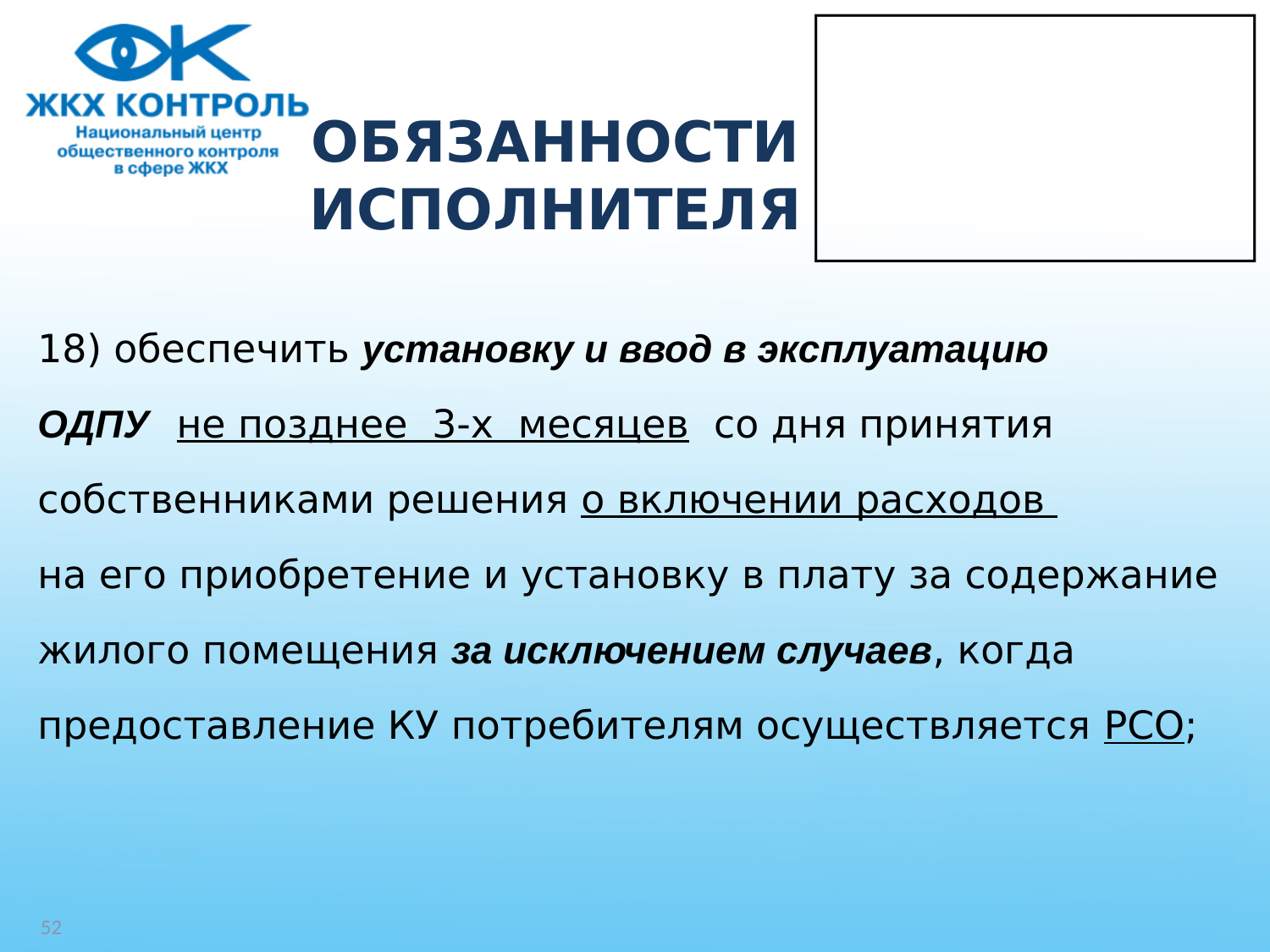

# ОБЯЗАННОСТИ ИСПОЛНИТЕЛЯ
18) обеспечить установку и ввод в эксплуатацию
ОДПУ  не позднее  3-х  месяцев  со дня принятия
собственниками решения о включении расходов
на его приобретение и установку в плату за содержание
жилого помещения за исключением случаев, когда
предоставление КУ потребителям осуществляется РСО;

52